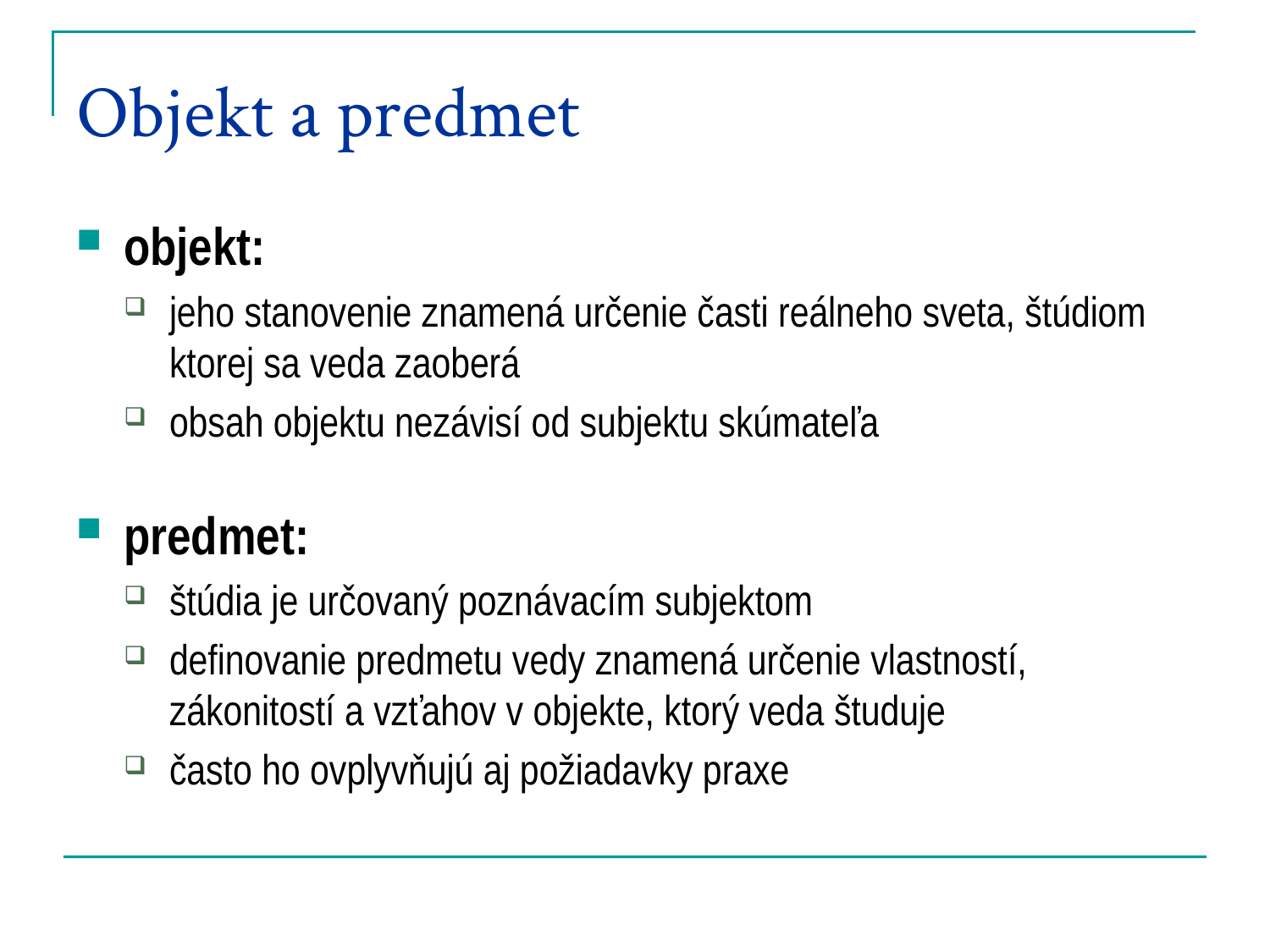

# Objekt a predmet
objekt:
jeho stanovenie znamená určenie časti reálneho sveta, štúdiom ktorej sa veda zaoberá
obsah objektu nezávisí od subjektu skúmateľa

predmet:
štúdia je určovaný poznávacím subjektom
definovanie predmetu vedy znamená určenie vlastností, zákonitostí a vzťahov v objekte, ktorý veda študuje
často ho ovplyvňujú aj požiadavky praxe